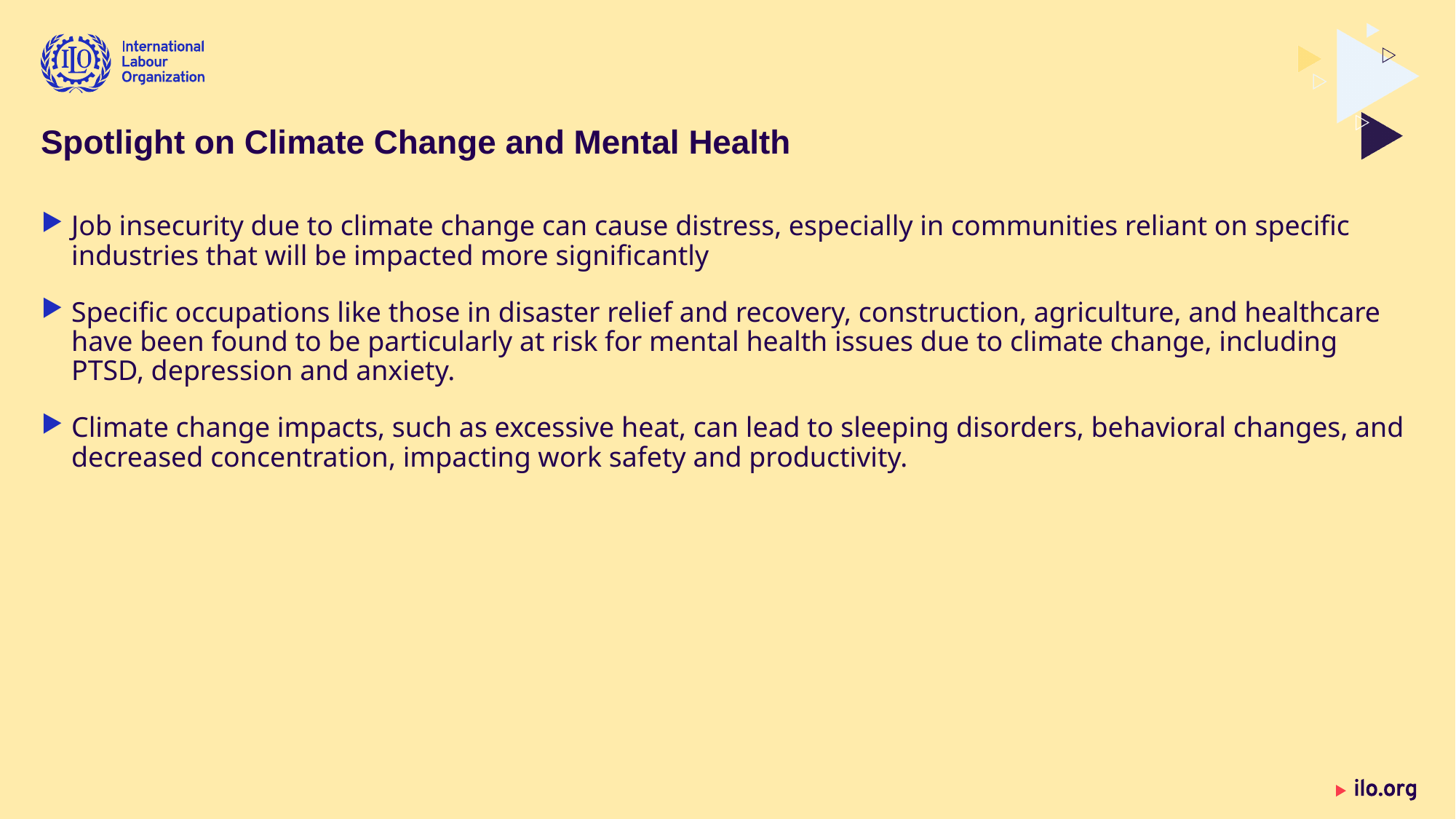

# Spotlight on Climate Change and Mental Health
Job insecurity due to climate change can cause distress, especially in communities reliant on specific industries that will be impacted more significantly
Specific occupations like those in disaster relief and recovery, construction, agriculture, and healthcare have been found to be particularly at risk for mental health issues due to climate change, including PTSD, depression and anxiety.
Climate change impacts, such as excessive heat, can lead to sleeping disorders, behavioral changes, and decreased concentration, impacting work safety and productivity.